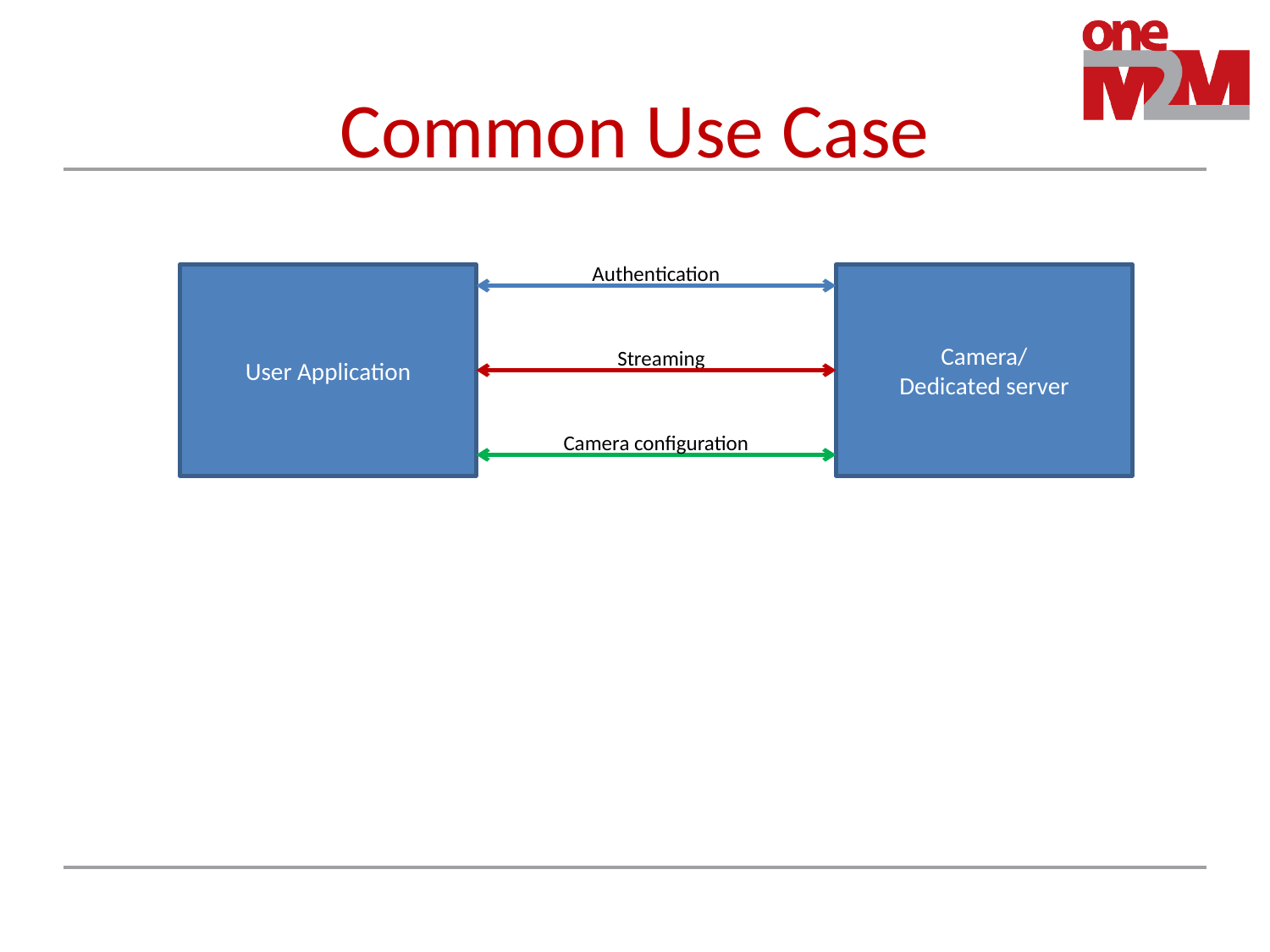

# Common Use Case
Authentication
User Application
Camera/
Dedicated server
Streaming
Camera configuration